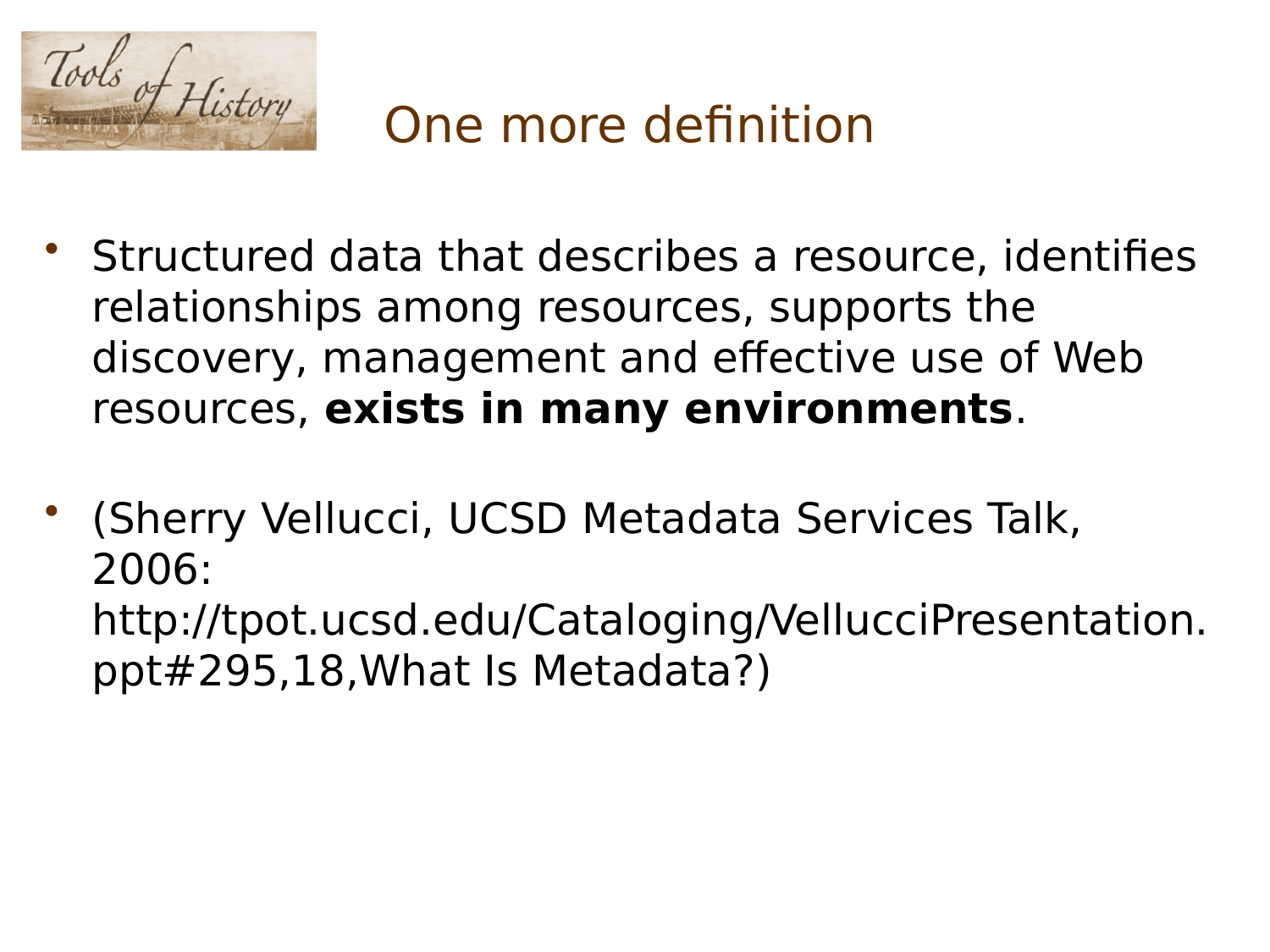

# One more definition
Structured data that describes a resource, identifies relationships among resources, supports the discovery, management and effective use of Web resources, exists in many environments.
(Sherry Vellucci, UCSD Metadata Services Talk, 2006: http://tpot.ucsd.edu/Cataloging/VellucciPresentation.ppt#295,18,What Is Metadata?)